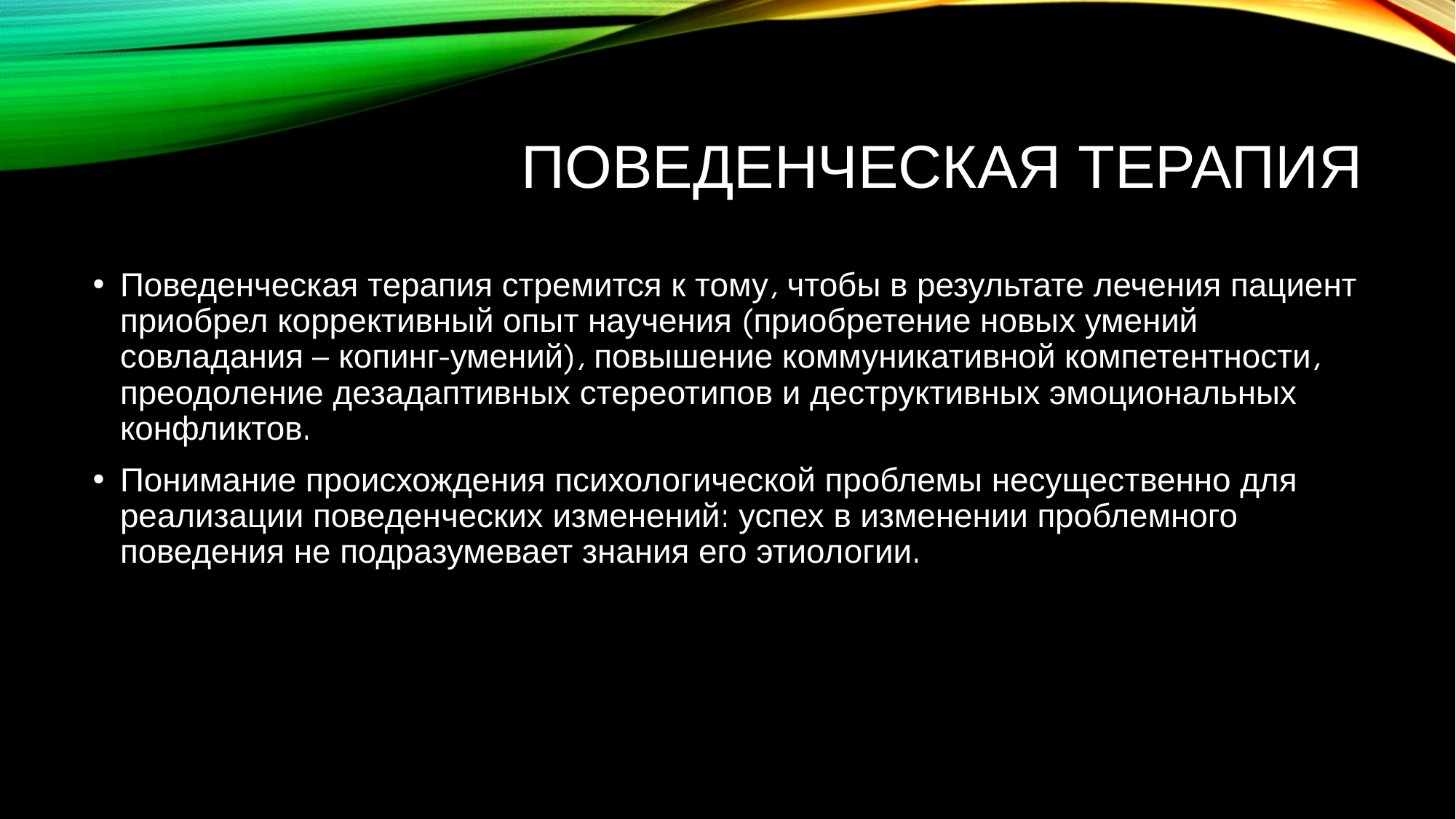

# Поведенческая терапия
Поведенческая терапия стремится к тому, чтобы в результате лечения пациент приобрел коррективный опыт научения (приобретение новых умений совладания – копинг-умений), повышение коммуникативной компетентности, преодоление дезадаптивных стереотипов и деструктивных эмоциональных конфликтов.
Понимание происхождения психологической проблемы несущественно для реализации поведенческих изменений: успех в изменении проблемного поведения не подразумевает знания его этиологии.